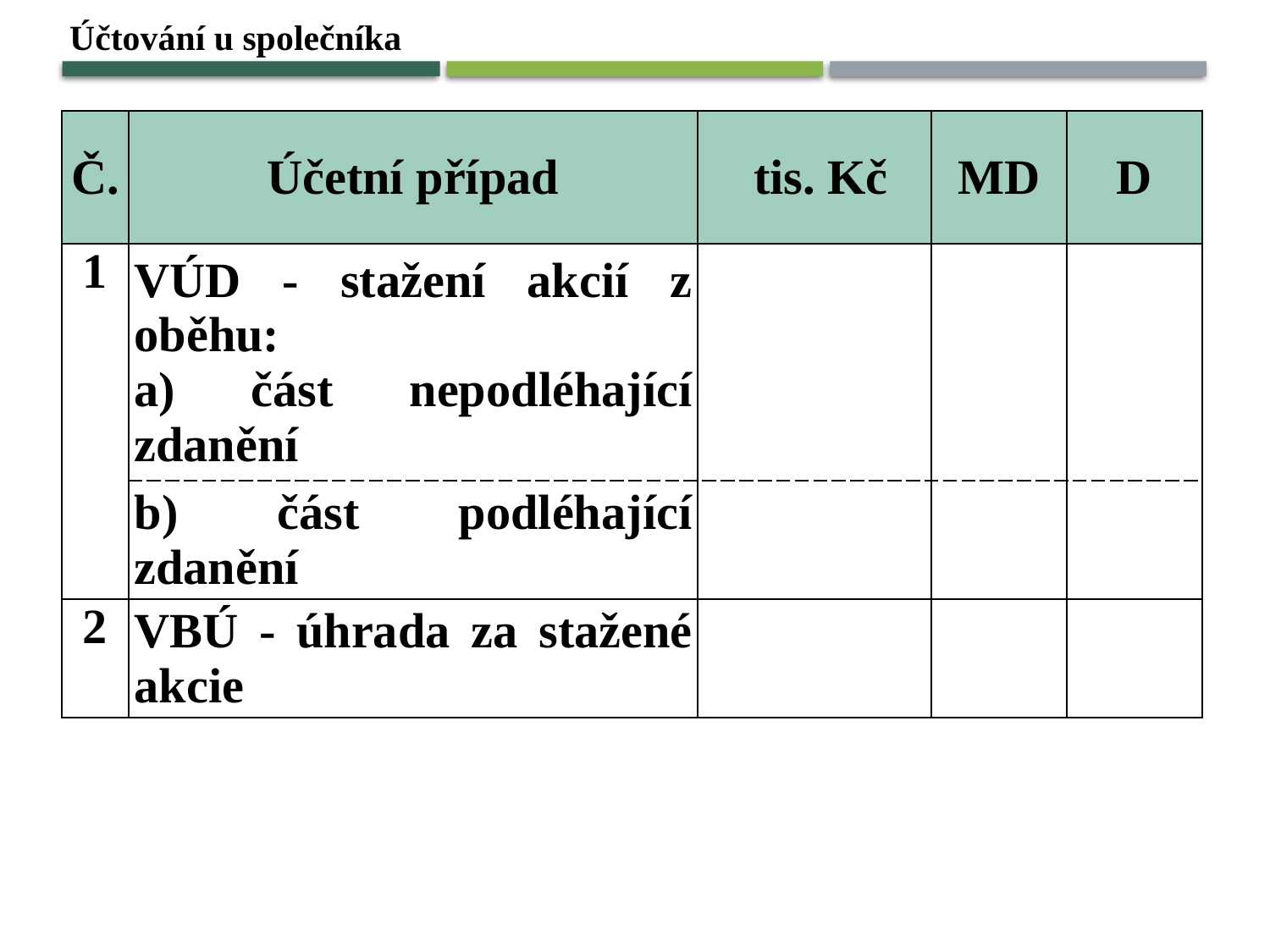

Účtování u společníka
| Č. | Účetní případ | tis. Kč | MD | D |
| --- | --- | --- | --- | --- |
| 1 | VÚD - stažení akcií z oběhu: a) část nepodléhající zdanění |  |  |  |
|  | b) část podléhající zdanění |  |  |  |
| 2 | VBÚ - úhrada za stažené akcie |  |  |  |